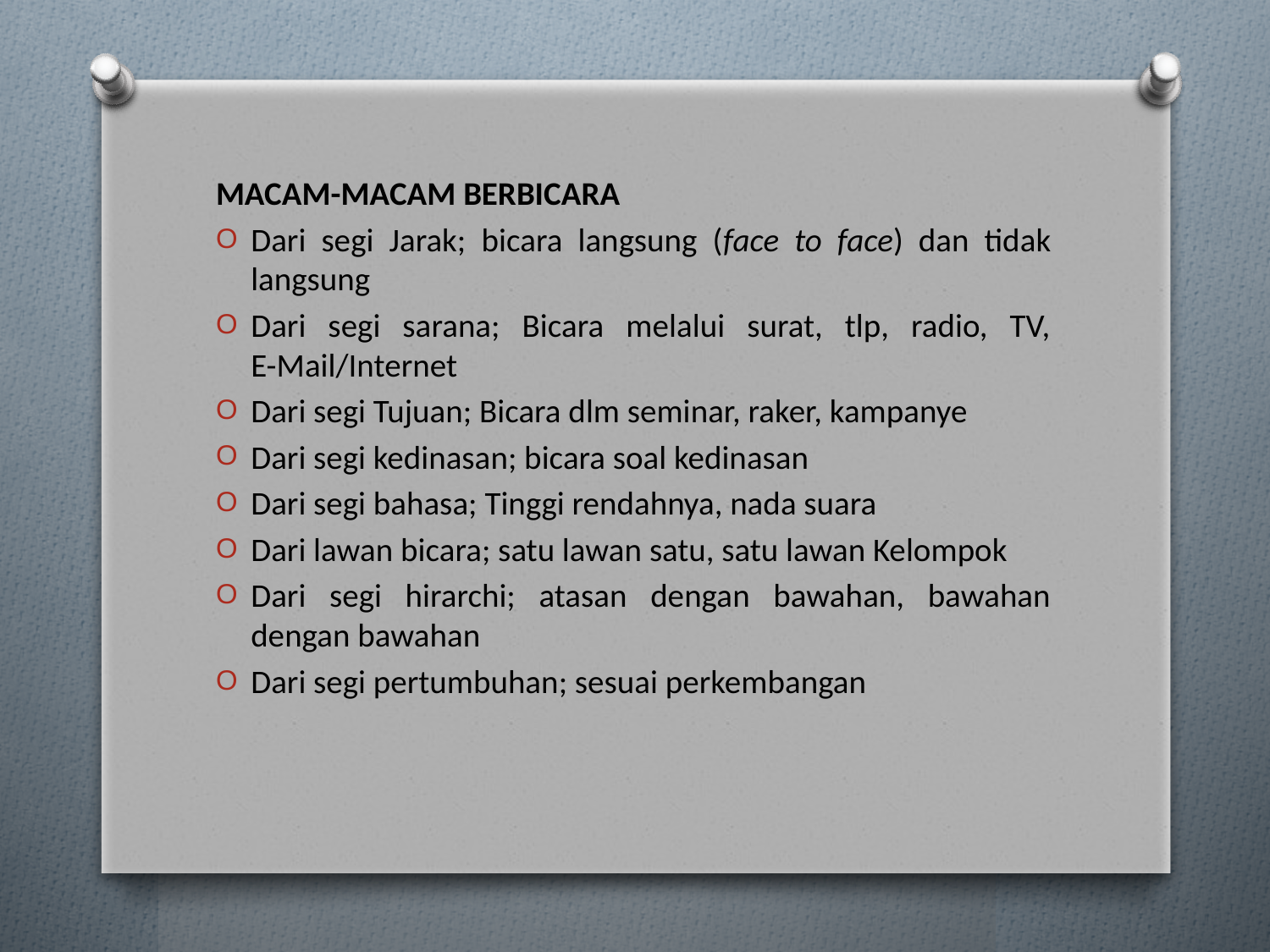

MACAM-MACAM BERBICARA
Dari segi Jarak; bicara langsung (face to face) dan tidak langsung
Dari segi sarana; Bicara melalui surat, tlp, radio, TV, E-Mail/Internet
Dari segi Tujuan; Bicara dlm seminar, raker, kampanye
Dari segi kedinasan; bicara soal kedinasan
Dari segi bahasa; Tinggi rendahnya, nada suara
Dari lawan bicara; satu lawan satu, satu lawan Kelompok
Dari segi hirarchi; atasan dengan bawahan, bawahan dengan bawahan
Dari segi pertumbuhan; sesuai perkembangan